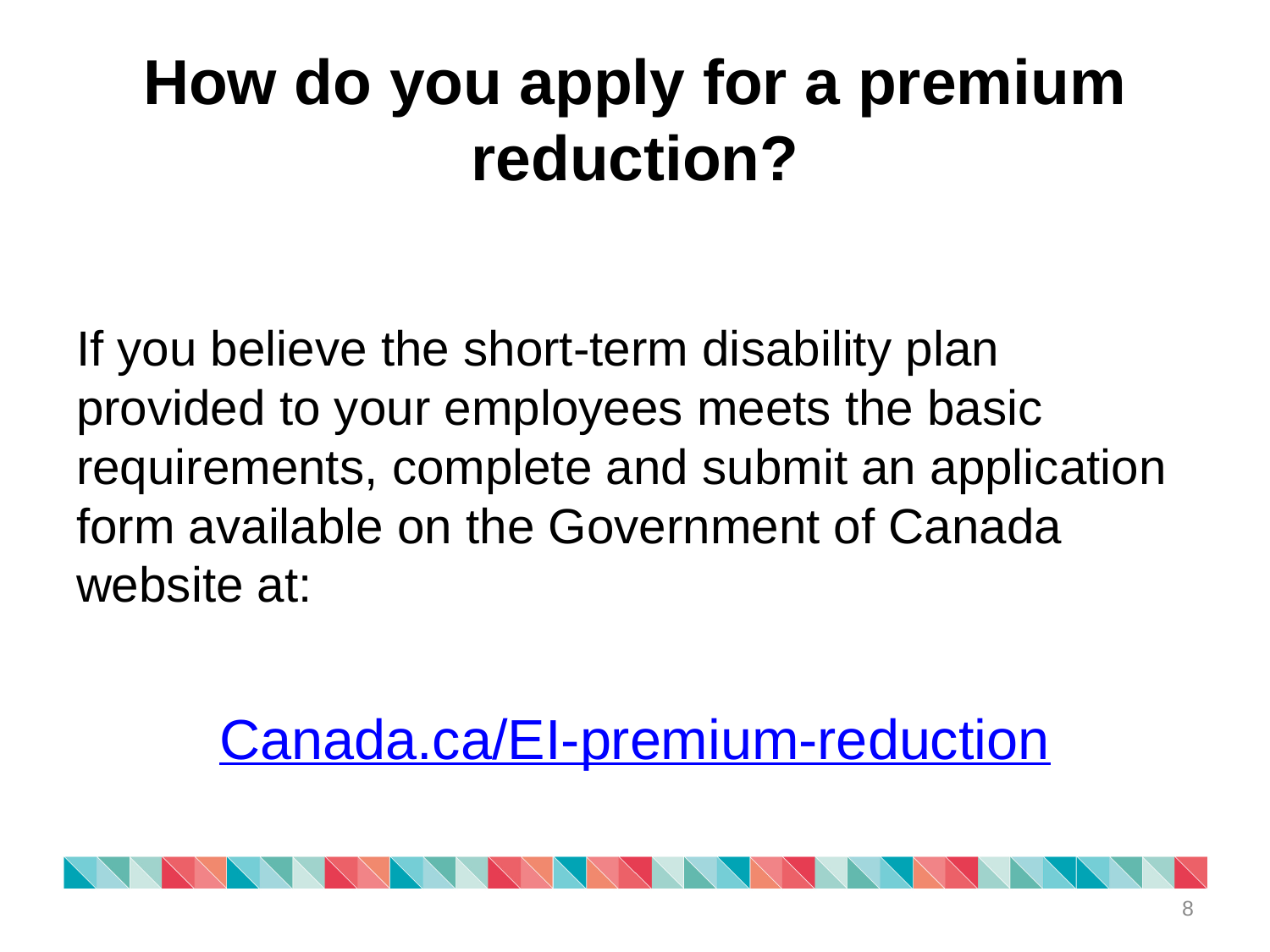

# How do you apply for a premium reduction?
If you believe the short-term disability plan provided to your employees meets the basic requirements, complete and submit an application form available on the Government of Canada website at:

Canada.ca/EI-premium-reduction
8